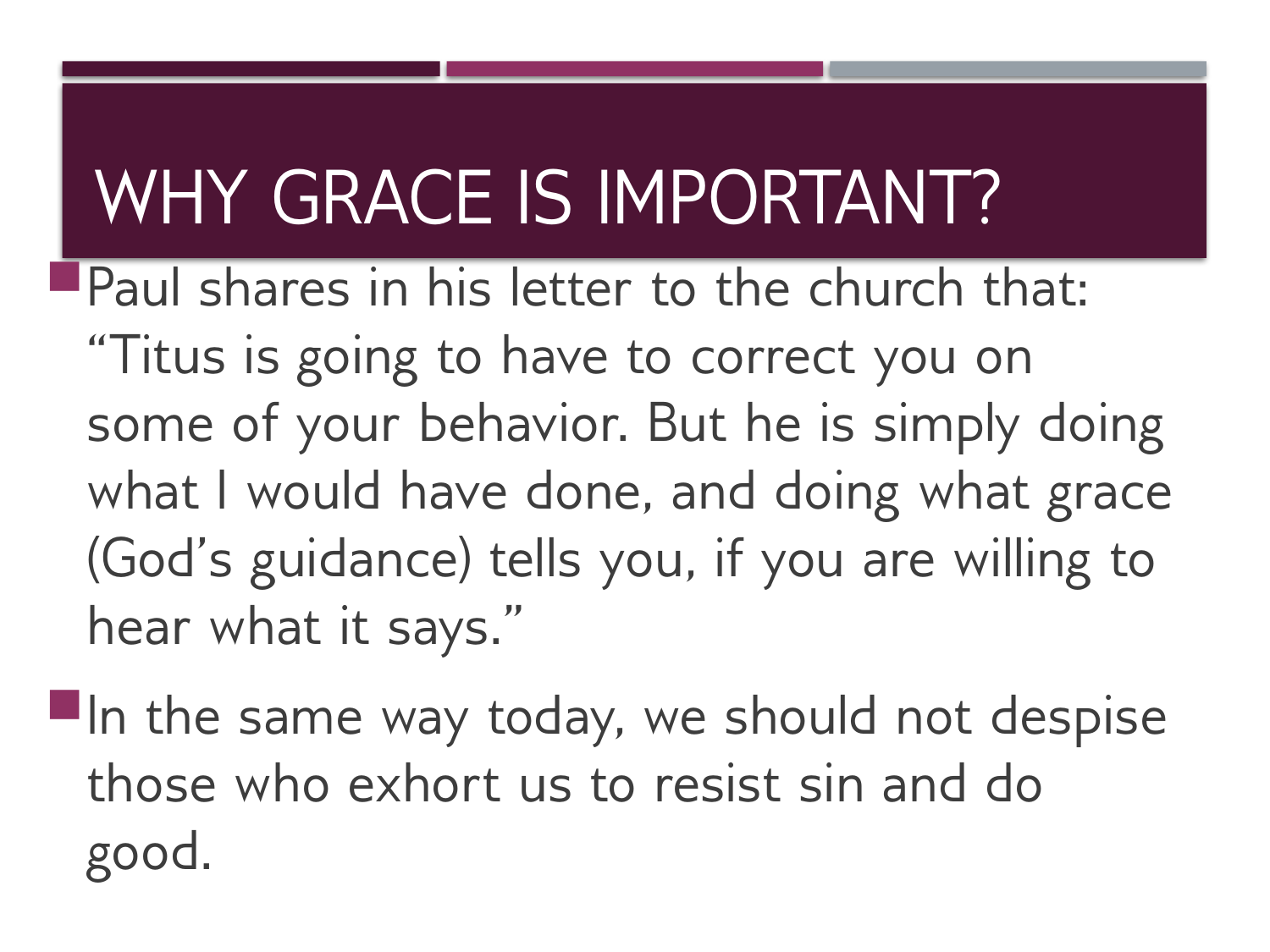

# Why Grace Is Important?
Paul shares in his letter to the church that: “Titus is going to have to correct you on some of your behavior. But he is simply doing what I would have done, and doing what grace (God’s guidance) tells you, if you are willing to hear what it says.”
In the same way today, we should not despise those who exhort us to resist sin and do good.